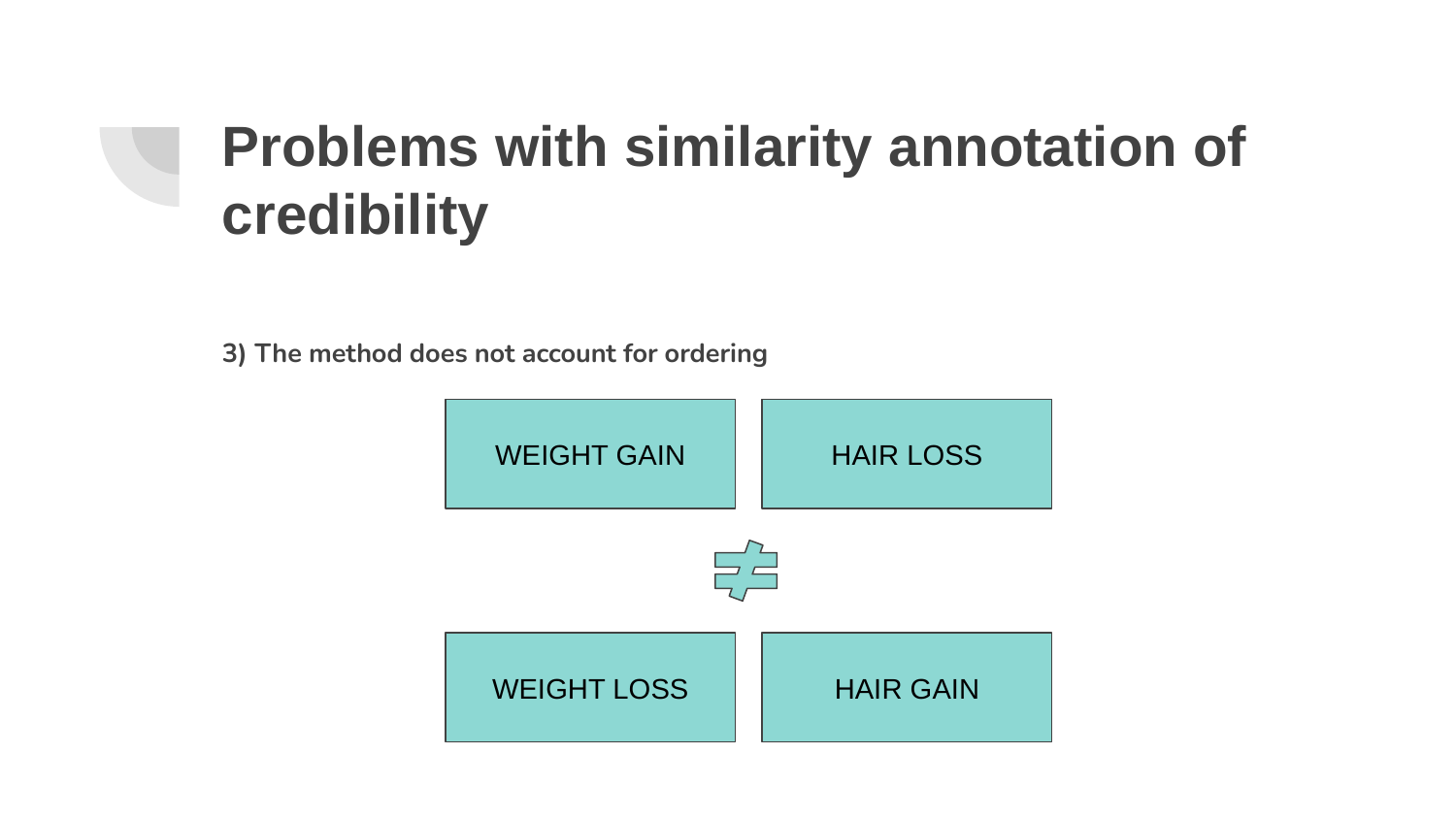

# Problems with similarity annotation of credibility
3) The method does not account for ordering

WEIGHT GAIN
HAIR LOSS

WEIGHT LOSS
HAIR GAIN